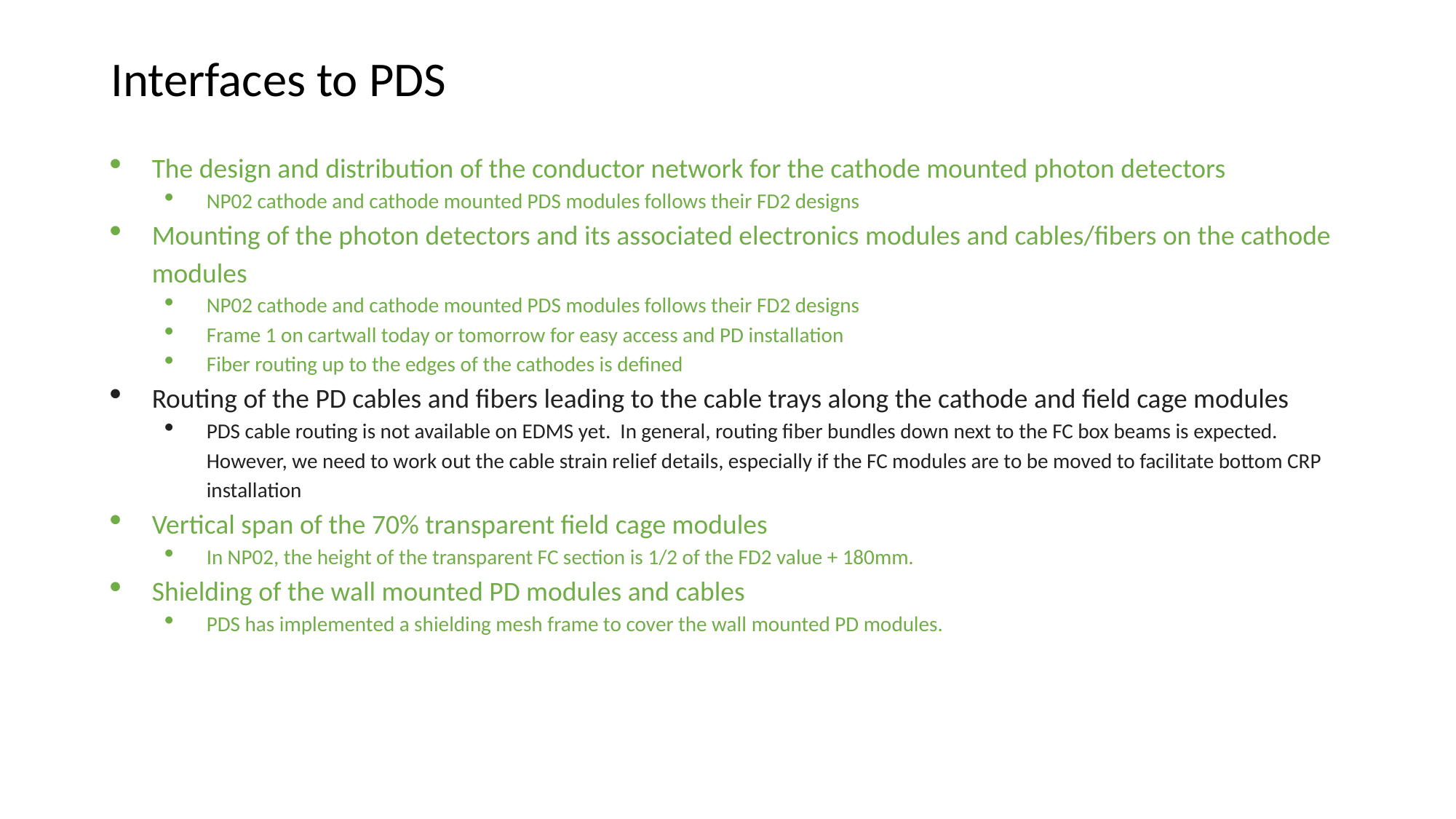

# Interfaces to PDS
The design and distribution of the conductor network for the cathode mounted photon detectors
NP02 cathode and cathode mounted PDS modules follows their FD2 designs
Mounting of the photon detectors and its associated electronics modules and cables/fibers on the cathode modules
NP02 cathode and cathode mounted PDS modules follows their FD2 designs
Frame 1 on cartwall today or tomorrow for easy access and PD installation
Fiber routing up to the edges of the cathodes is defined
Routing of the PD cables and fibers leading to the cable trays along the cathode and field cage modules
PDS cable routing is not available on EDMS yet.  In general, routing fiber bundles down next to the FC box beams is expected.  However, we need to work out the cable strain relief details, especially if the FC modules are to be moved to facilitate bottom CRP installation
Vertical span of the 70% transparent field cage modules
In NP02, the height of the transparent FC section is 1/2 of the FD2 value + 180mm.
Shielding of the wall mounted PD modules and cables
PDS has implemented a shielding mesh frame to cover the wall mounted PD modules.